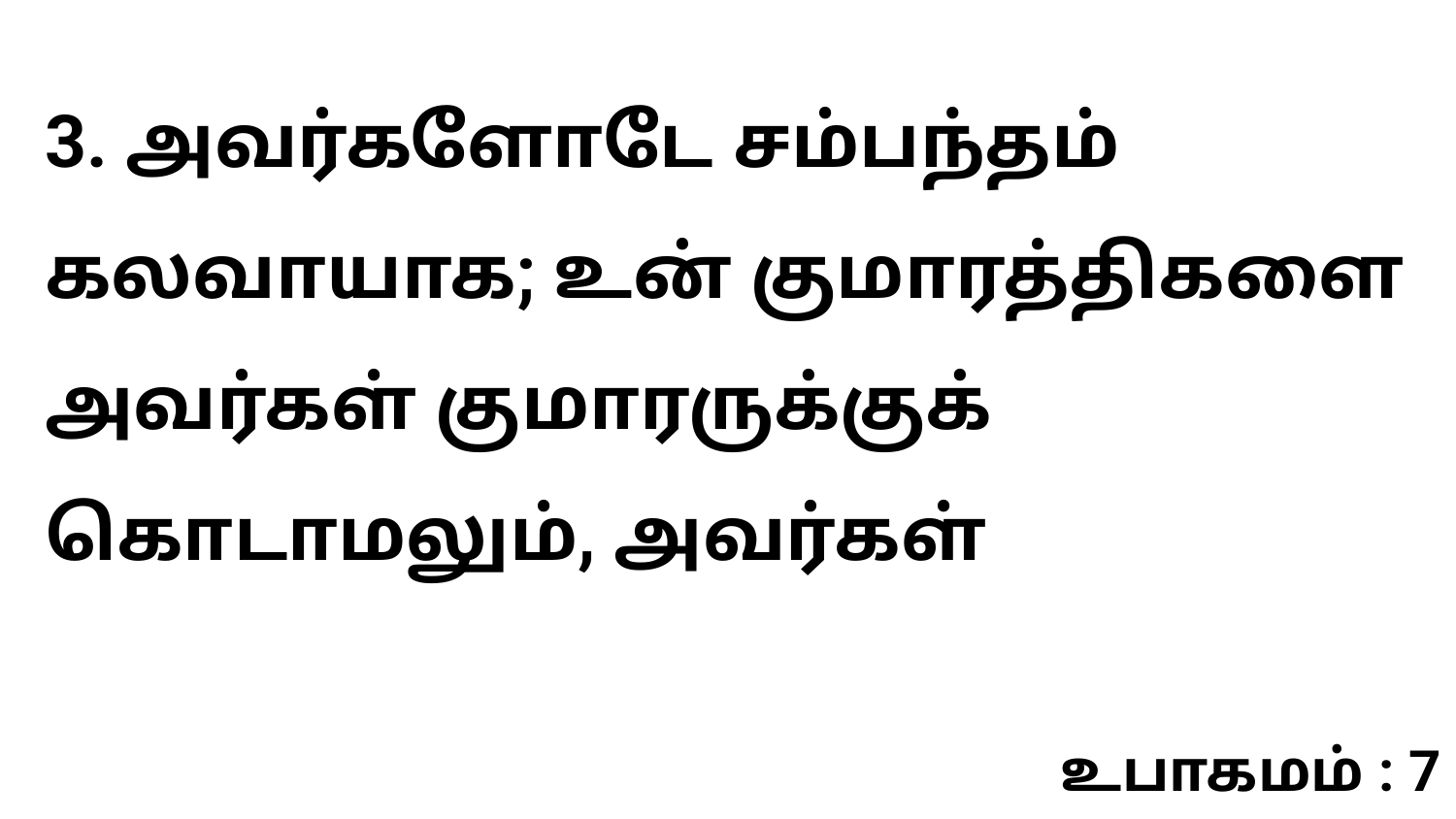

3. அவர்களோடே சம்பந்தம் கலவாயாக; உன் குமாரத்திகளை அவர்கள் குமாரருக்குக் கொடாமலும், அவர்கள்
உபாகமம் : 7